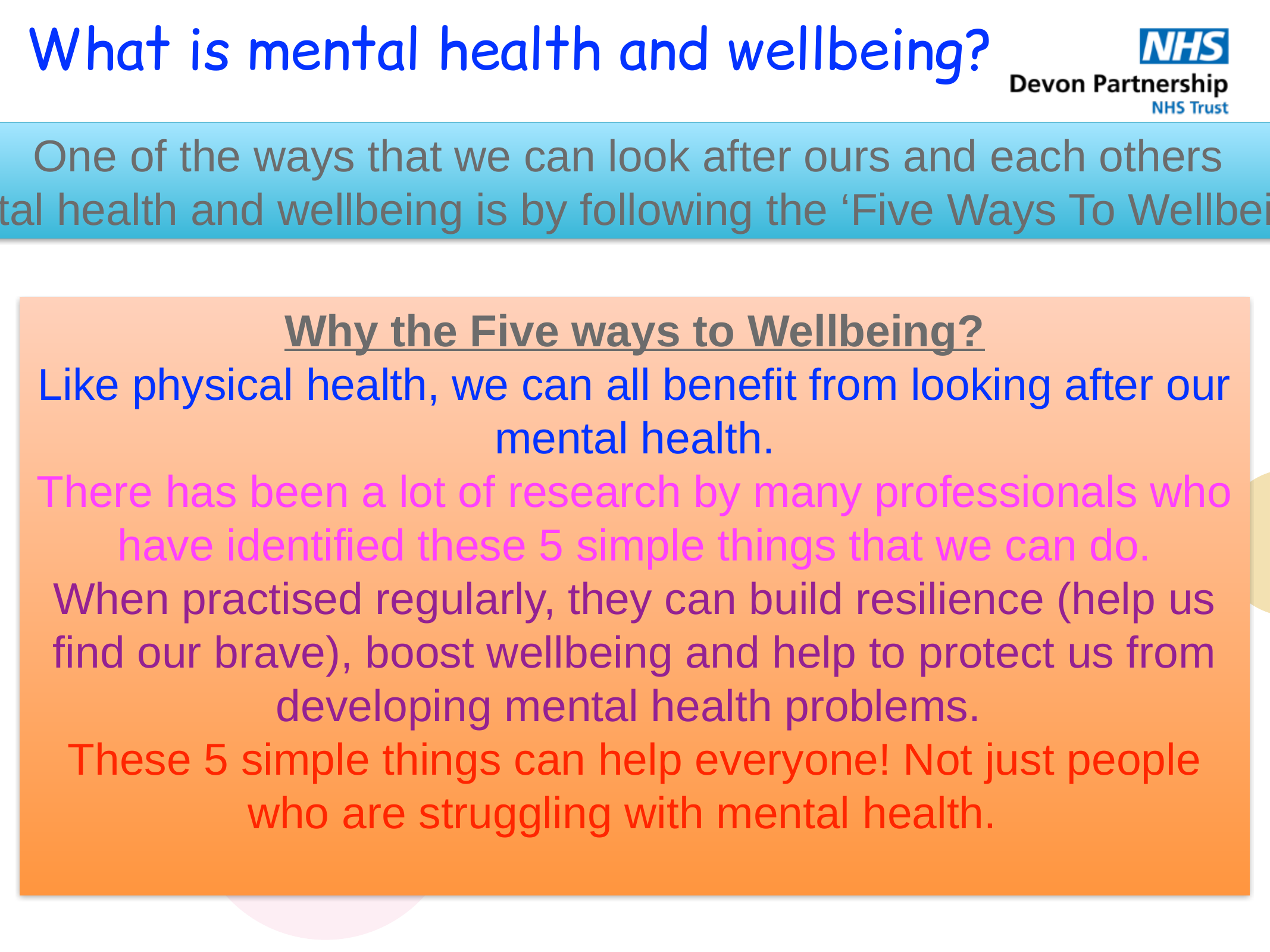

What is mental health and wellbeing?
One of the ways that we can look after ours and each others
mental health and wellbeing is by following the ‘Five Ways To Wellbeing’.
Why the Five ways to Wellbeing?
Like physical health, we can all benefit from looking after our mental health.
There has been a lot of research by many professionals who have identified these 5 simple things that we can do.
When practised regularly, they can build resilience (help us find our brave), boost wellbeing and help to protect us from developing mental health problems.
These 5 simple things can help everyone! Not just people who are struggling with mental health.

“I spend time with my family”  “I go for a run”  “I walk”  “I make time for myself”  “I take the dog for a walk”  “I meet up with my friends”  “I read and do crosswords”  “I paint”  “I take a relaxing bath”  “I eat a balanced diet”  “I get a massage”  “I try to stay organised”  “I relax with family and friends”  “I play in a band”  “I find time to do things I enjoy”  “I exercise regularly”  “I attend to my work/life balance”  “I talk to family and friends”  “I make sure that I have something to look forward to”  “I laugh”  “I go to the gym”  “I try to be nice to people”  “I engage with my children”  “I do interesting things”  “I remember how lucky I am”  “I find time to do things I enjoy”  “I keep positive”  “I pursue hobbies that I enjoy”  “I smile”  “I meditate”  “I spend time with my children” “I get outside whenever I can”  “I sing”  “I help my children with their schoolwork”